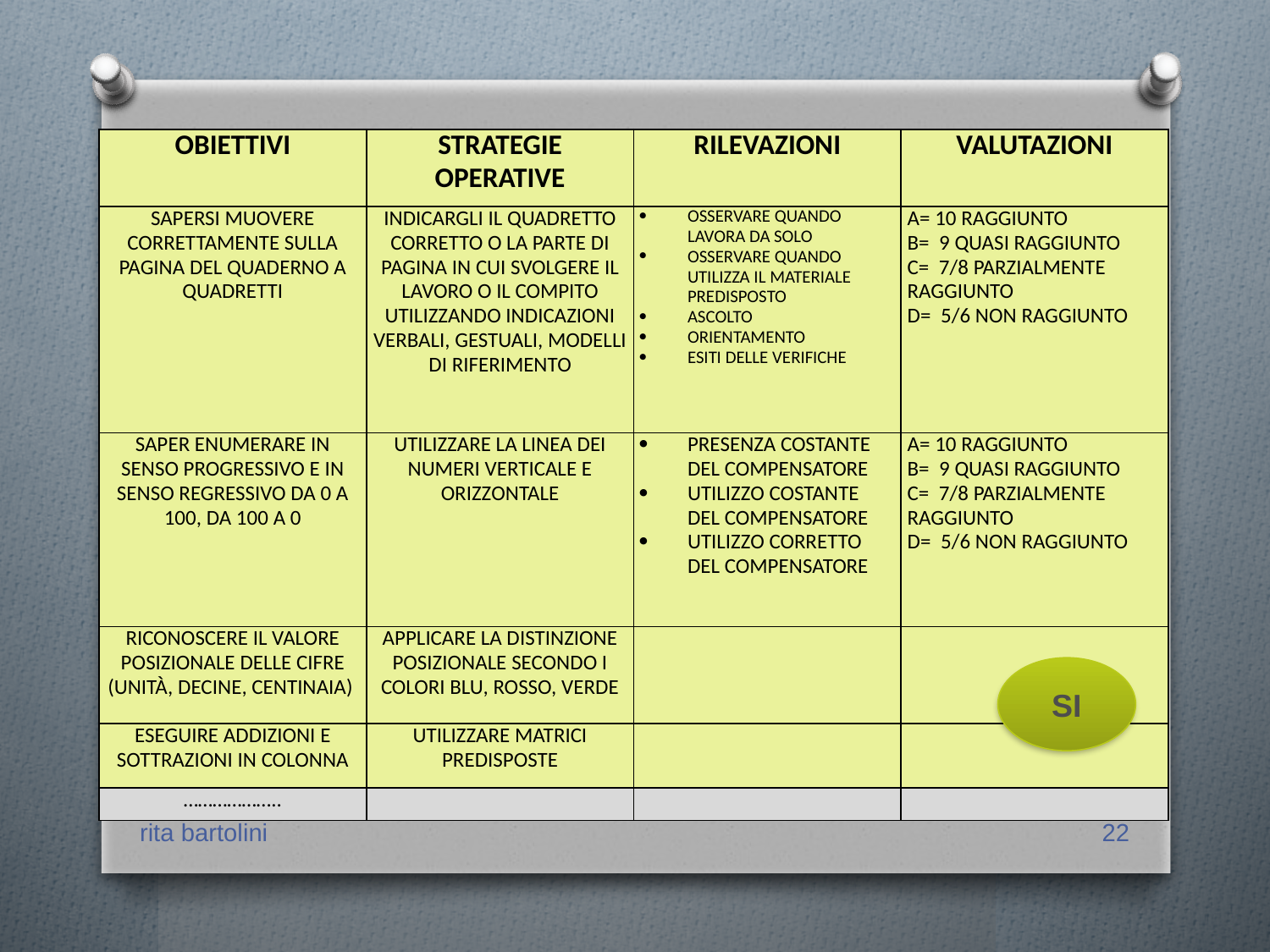

| OBIETTIVI | STRATEGIE OPERATIVE | RILEVAZIONI | VALUTAZIONI |
| --- | --- | --- | --- |
| SAPERSI MUOVERE CORRETTAMENTE SULLA PAGINA DEL QUADERNO A QUADRETTI | INDICARGLI IL QUADRETTO CORRETTO O LA PARTE DI PAGINA IN CUI SVOLGERE IL LAVORO O IL COMPITO UTILIZZANDO INDICAZIONI VERBALI, GESTUALI, MODELLI DI RIFERIMENTO | OSSERVARE QUANDO LAVORA DA SOLO OSSERVARE QUANDO UTILIZZA IL MATERIALE PREDISPOSTO ASCOLTO ORIENTAMENTO ESITI DELLE VERIFICHE | A= 10 RAGGIUNTO B= 9 QUASI RAGGIUNTO C= 7/8 PARZIALMENTE RAGGIUNTO D= 5/6 NON RAGGIUNTO |
| SAPER ENUMERARE IN SENSO PROGRESSIVO E IN SENSO REGRESSIVO DA 0 A 100, DA 100 A 0 | UTILIZZARE LA LINEA DEI NUMERI VERTICALE E ORIZZONTALE | PRESENZA COSTANTE DEL COMPENSATORE UTILIZZO COSTANTE DEL COMPENSATORE UTILIZZO CORRETTO DEL COMPENSATORE | A= 10 RAGGIUNTO B= 9 QUASI RAGGIUNTO C= 7/8 PARZIALMENTE RAGGIUNTO D= 5/6 NON RAGGIUNTO |
| RICONOSCERE IL VALORE POSIZIONALE DELLE CIFRE (UNITÀ, DECINE, CENTINAIA) | APPLICARE LA DISTINZIONE POSIZIONALE SECONDO I COLORI BLU, ROSSO, VERDE |  |  |
| ESEGUIRE ADDIZIONI E SOTTRAZIONI IN COLONNA | UTILIZZARE MATRICI PREDISPOSTE |  |  |
| ……………….. |  |  |  |
SI
rita bartolini
22